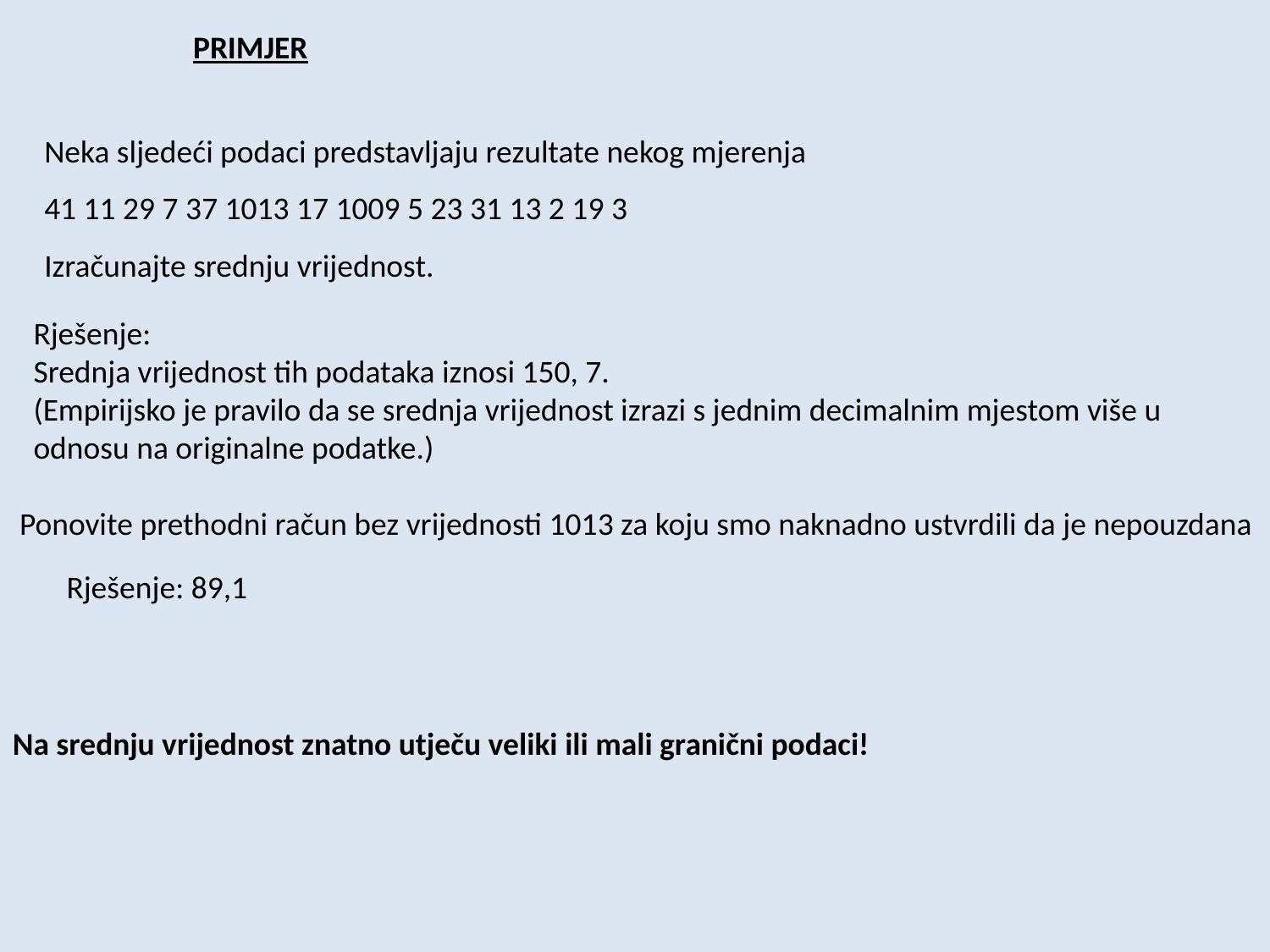

PRIMJER
Neka sljedeći podaci predstavljaju rezultate nekog mjerenja
41 11 29 7 37 1013 17 1009 5 23 31 13 2 19 3
Izračunajte srednju vrijednost.

Rješenje:
Srednja vrijednost tih podataka iznosi 150, 7.
(Empirijsko je pravilo da se srednja vrijednost izrazi s jednim decimalnim mjestom više u odnosu na originalne podatke.)
Ponovite prethodni račun bez vrijednosti 1013 za koju smo naknadno ustvrdili da je nepouzdana
Rješenje: 89,1
Na srednju vrijednost znatno utječu veliki ili mali granični podaci!